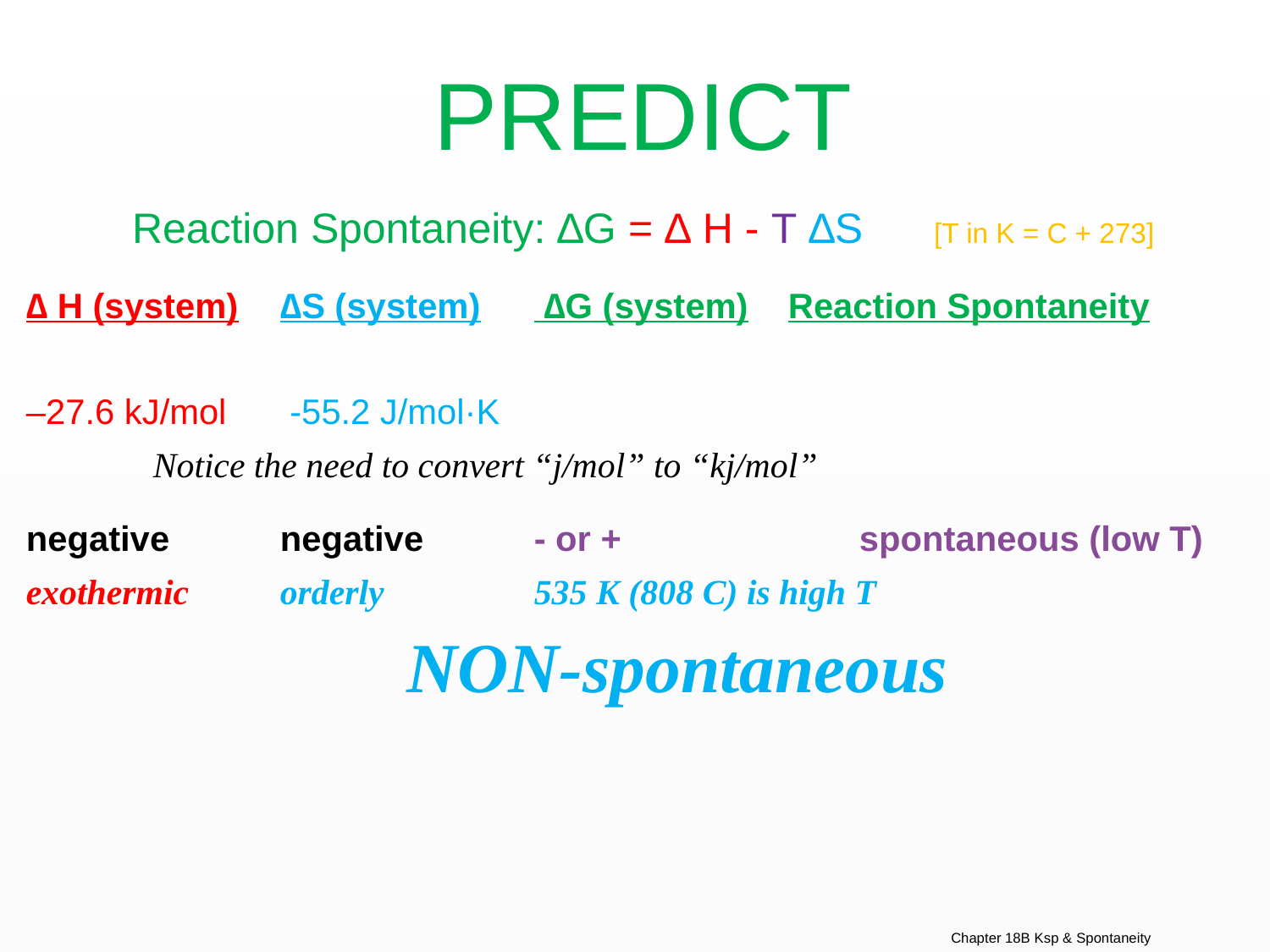

PREDICT
Reaction Spontaneity: ∆G = ∆ H - T ∆S      [T in K = C + 273]
∆ H (system)	∆S (system)	 ∆G (system)	Reaction Spontaneity

–27.6 kJ/mol	 -55.2 J/mol·K
	Notice the need to convert “j/mol” to “kj/mol”
negative	negative	- or +	spontaneous (low T)
exothermic	orderly		535 K (808 C) is high T
			NON-spontaneous

Chapter 18B Ksp & Spontaneity